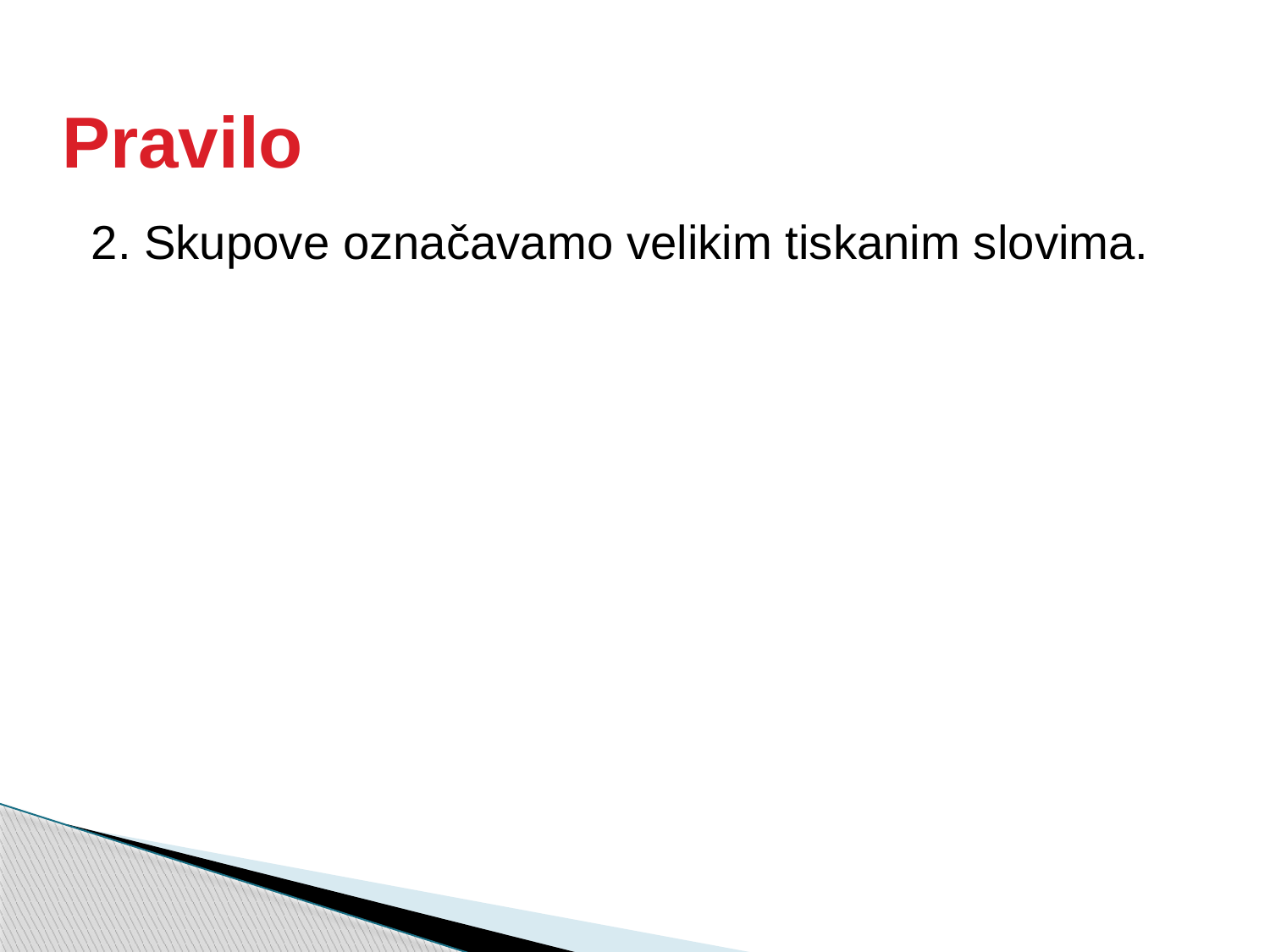

# Pravilo
2. Skupove označavamo velikim tiskanim slovima.